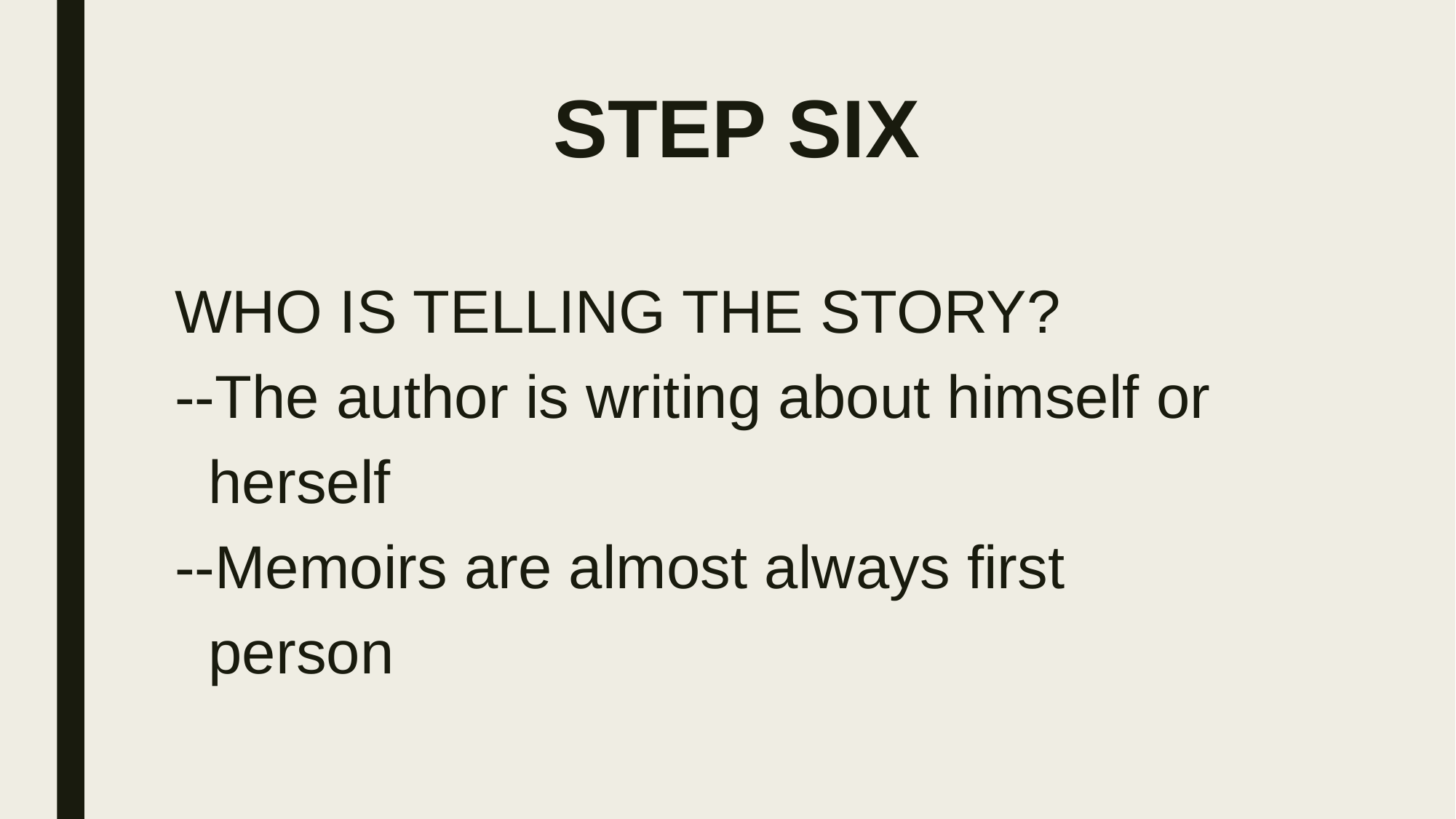

# STEP SIX
WHO IS TELLING THE STORY?
--The author is writing about himself or
  herself
--Memoirs are almost always first
  person